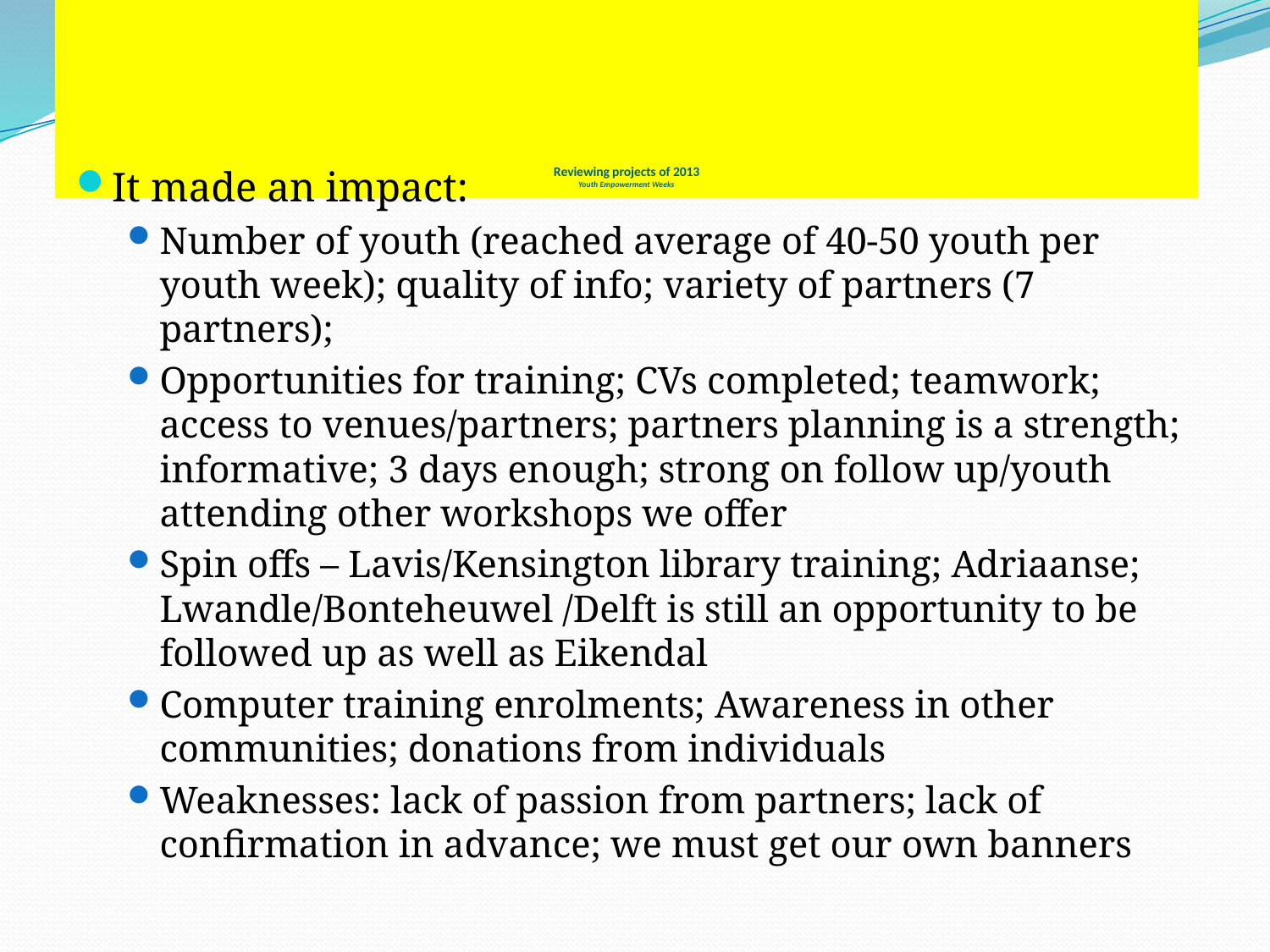

# Reviewing projects of 2013 Youth Empowerment Weeks
It made an impact:
Number of youth (reached average of 40-50 youth per youth week); quality of info; variety of partners (7 partners);
Opportunities for training; CVs completed; teamwork; access to venues/partners; partners planning is a strength; informative; 3 days enough; strong on follow up/youth attending other workshops we offer
Spin offs – Lavis/Kensington library training; Adriaanse; Lwandle/Bonteheuwel /Delft is still an opportunity to be followed up as well as Eikendal
Computer training enrolments; Awareness in other communities; donations from individuals
Weaknesses: lack of passion from partners; lack of confirmation in advance; we must get our own banners